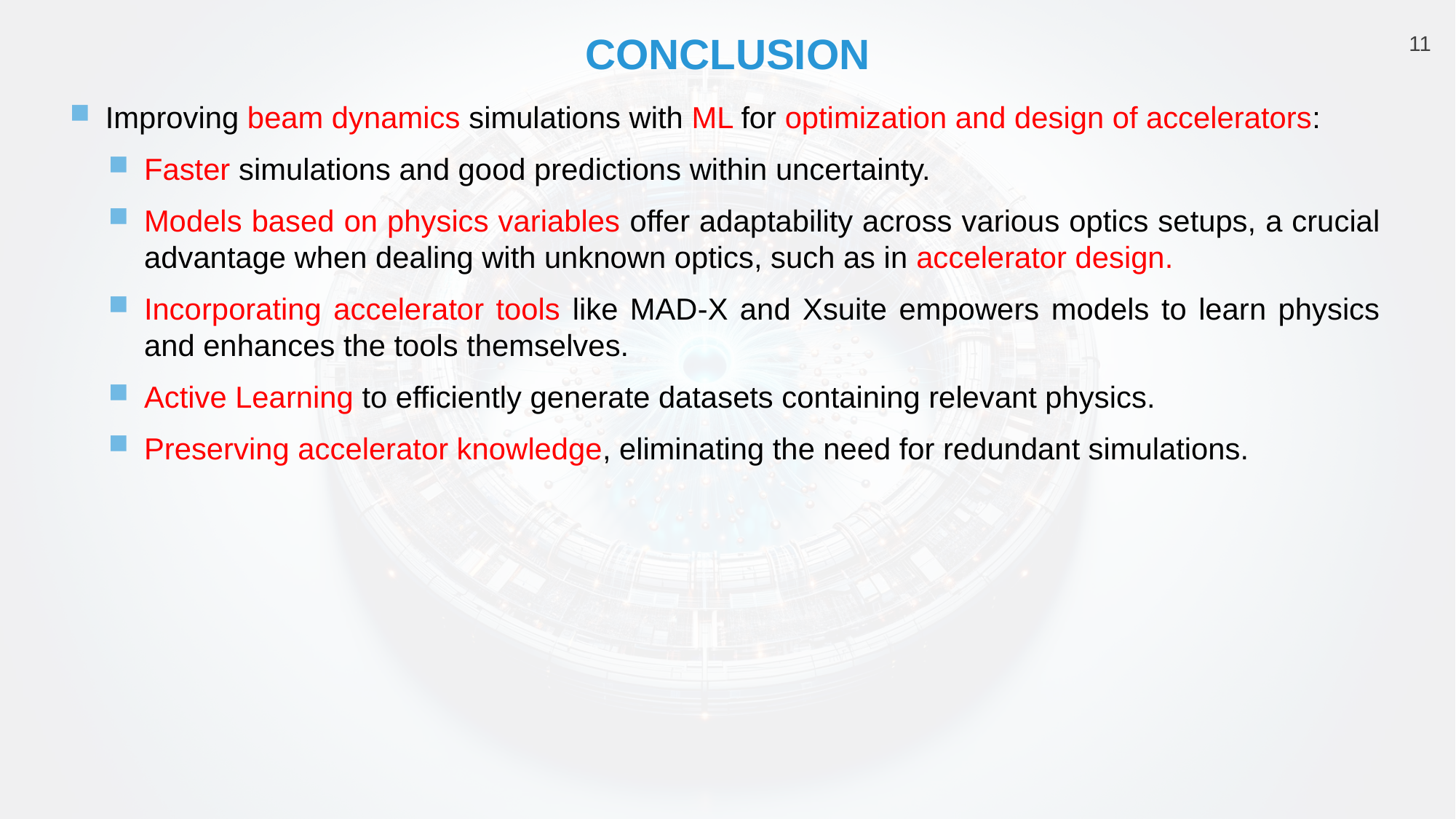

11
# Conclusion

Improving beam dynamics simulations with ML for optimization and design of accelerators:
Faster simulations and good predictions within uncertainty.
Models based on physics variables offer adaptability across various optics setups, a crucial advantage when dealing with unknown optics, such as in accelerator design.
Incorporating accelerator tools like MAD-X and Xsuite empowers models to learn physics and enhances the tools themselves.
Active Learning to efficiently generate datasets containing relevant physics.
Preserving accelerator knowledge, eliminating the need for redundant simulations.